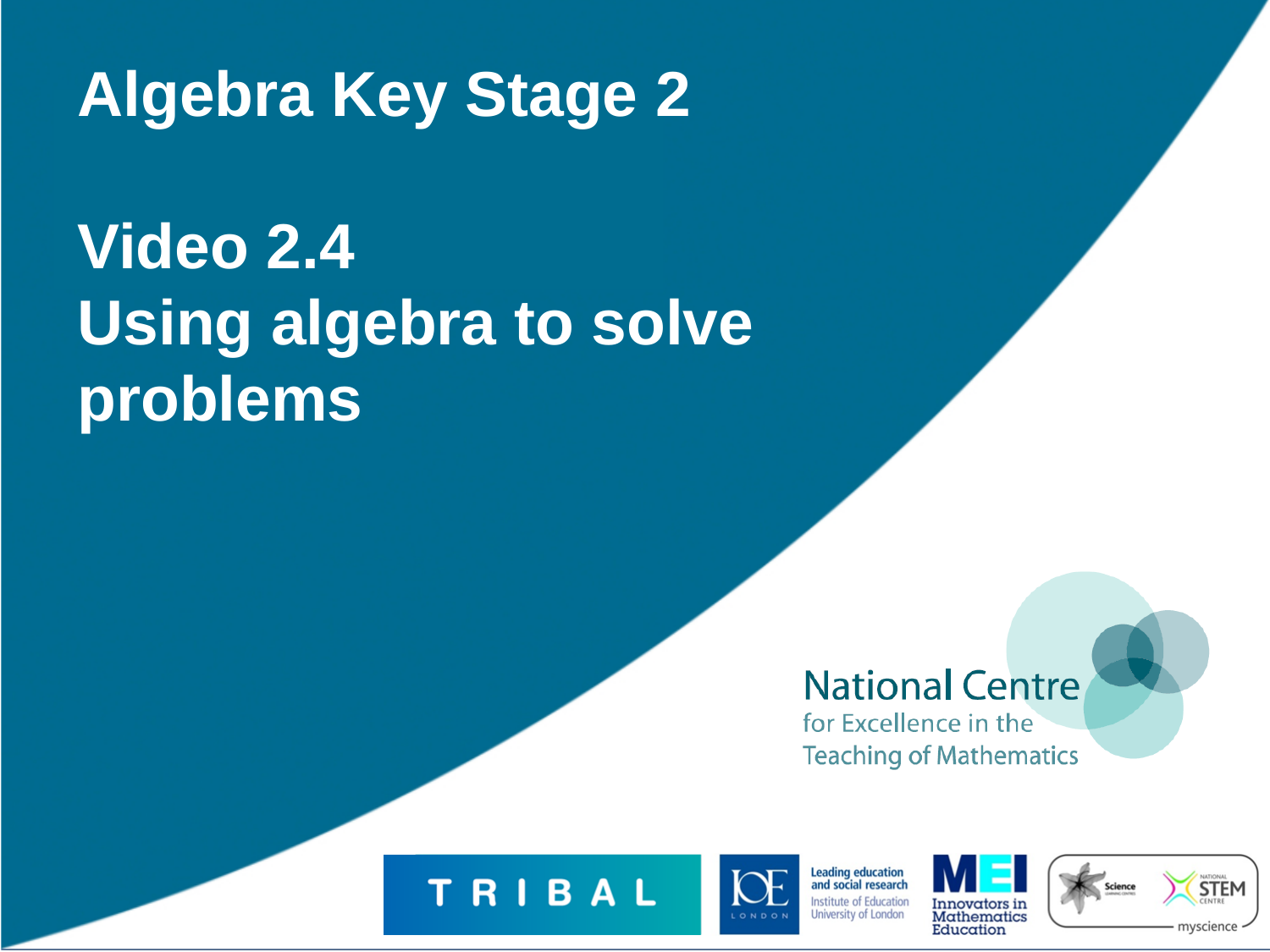

# Algebra Key Stage 2 Video 2.4 Using algebra to solve problems